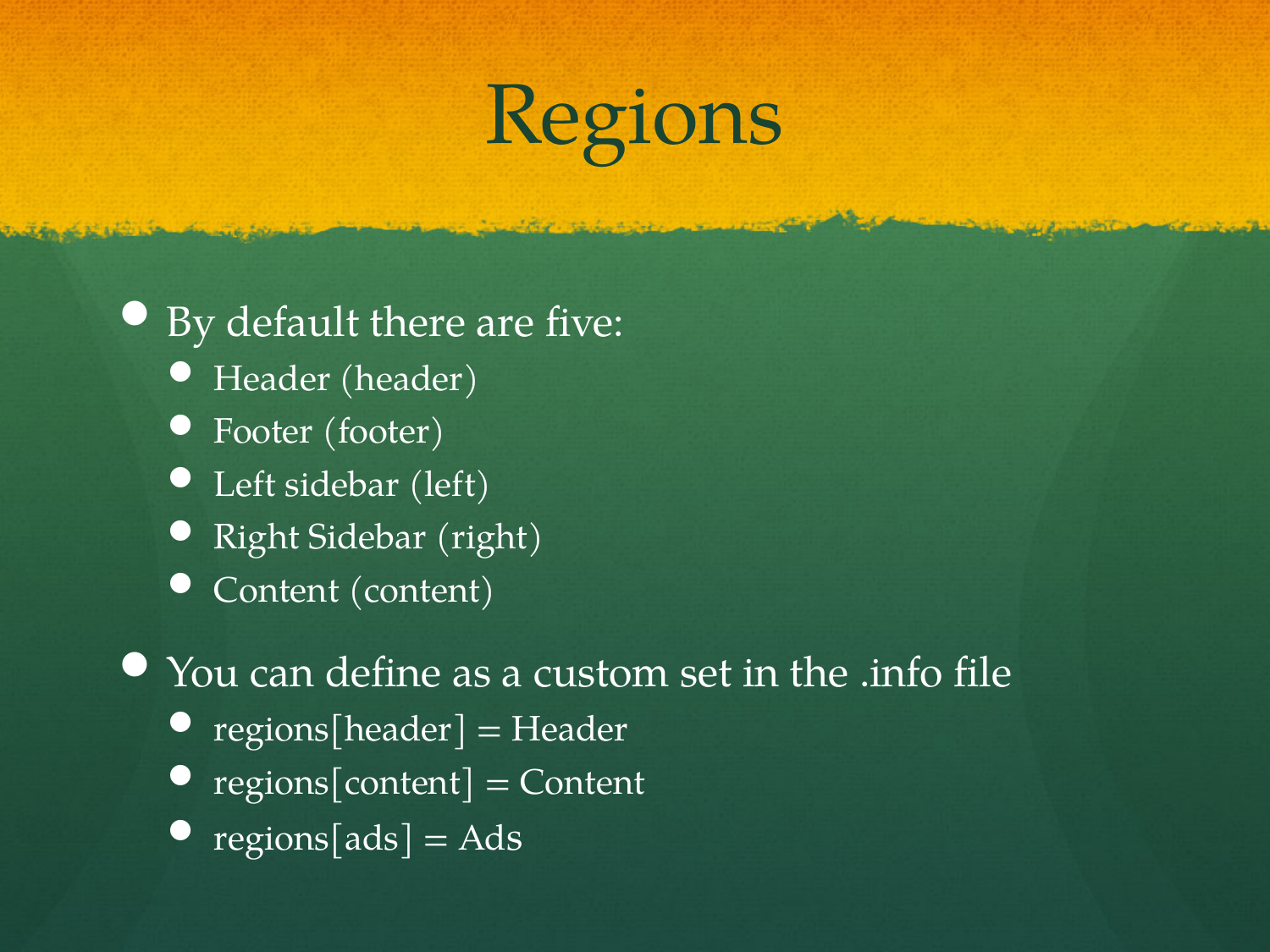

# Regions
By default there are five:
Header (header)
Footer (footer)
Left sidebar (left)
Right Sidebar (right)
Content (content)
You can define as a custom set in the .info file
regions[header] = Header
regions[content] = Content
regions[ads] = Ads